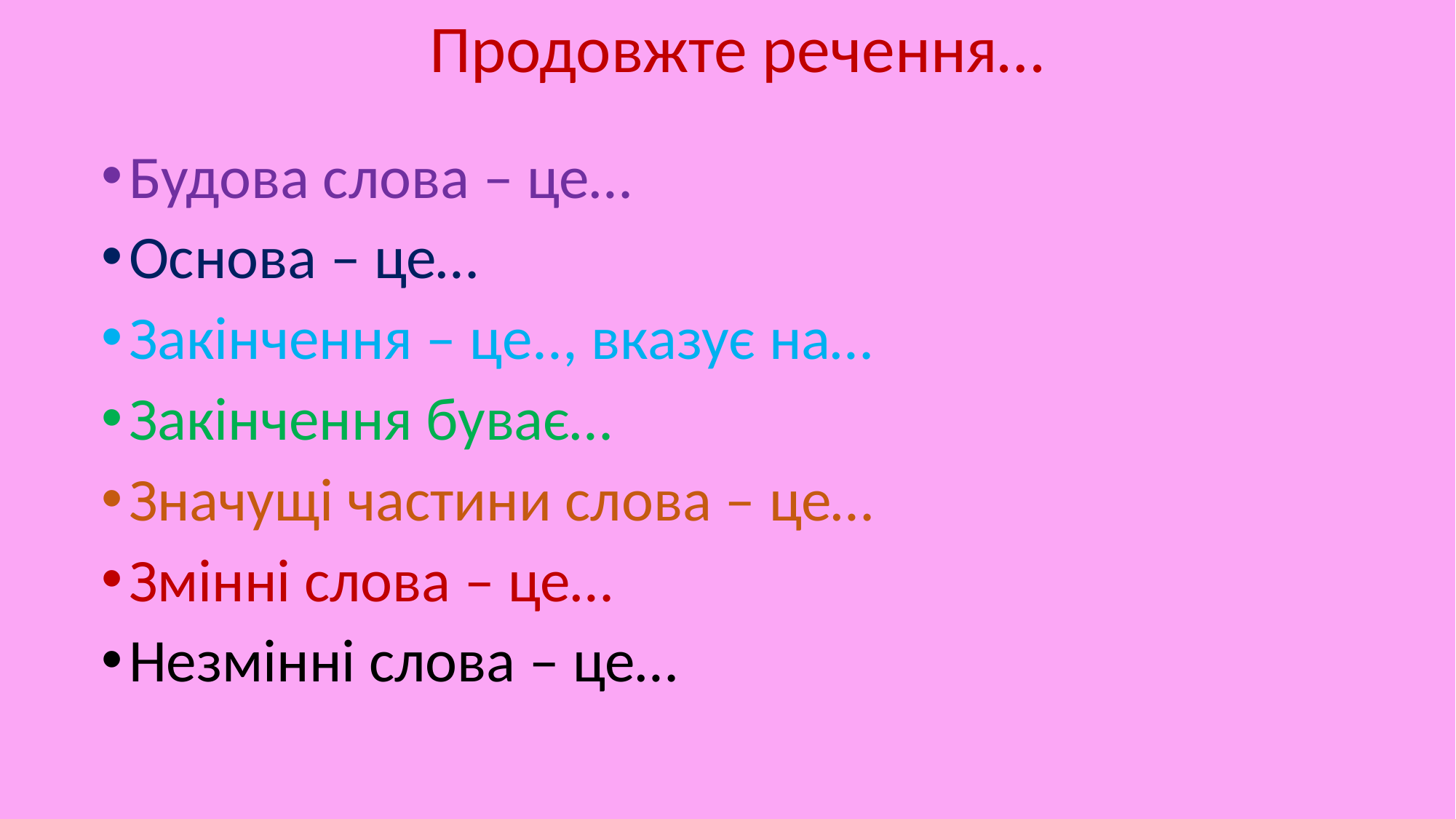

# Продовжте речення…
Будова слова – це…
Основа – це…
Закінчення – це.., вказує на…
Закінчення буває…
Значущі частини слова – це…
Змінні слова – це…
Незмінні слова – це…